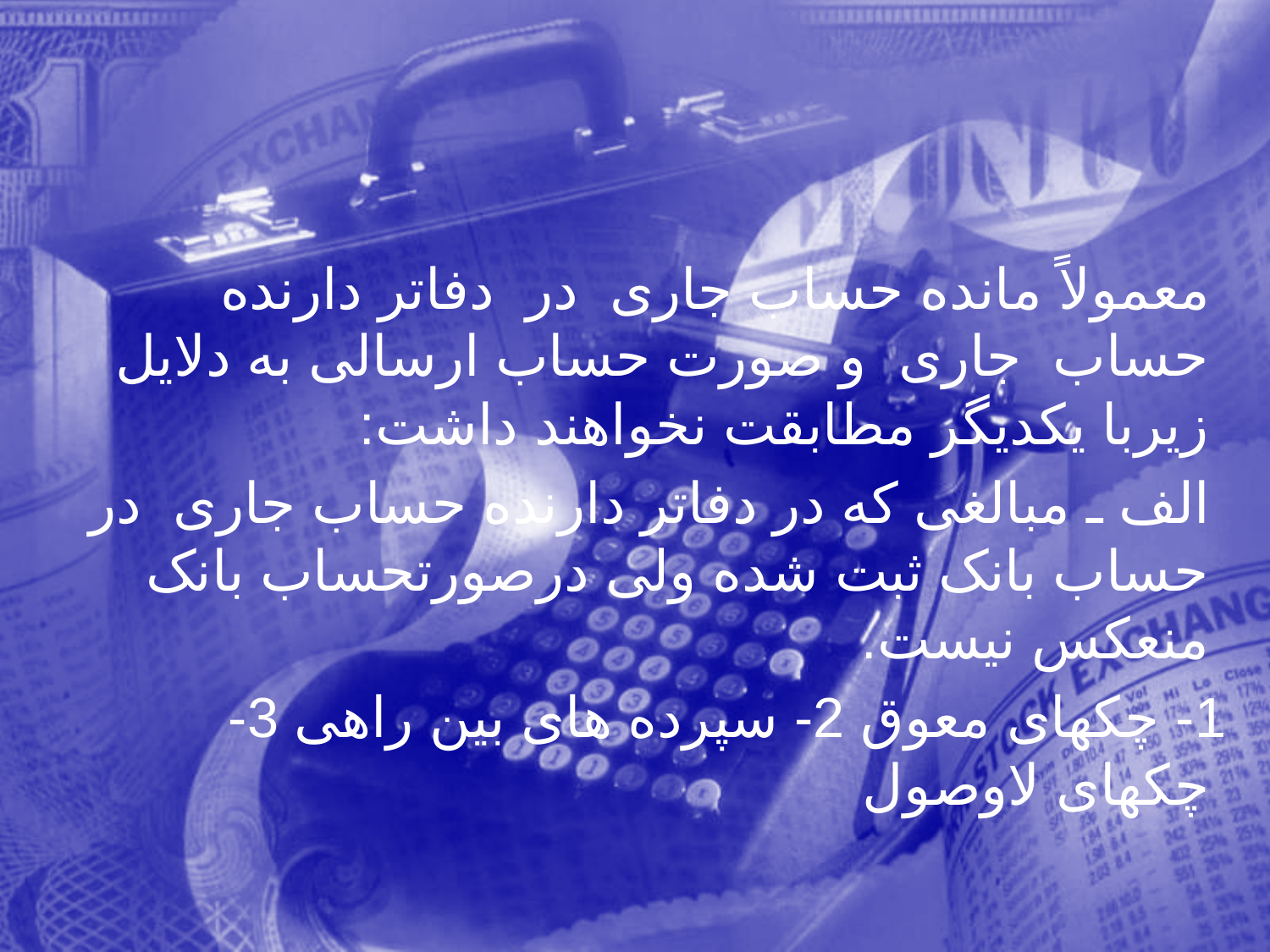

معمولاً مانده حساب جاری  در  دفاتر دارنده  حساب  جاری  و صورت حساب ارسالی به دلایل زیربا یكديگر مطابقت نخواهند داشت:
   الف ـ مبالغی كه در دفاتر دارنده حساب جاری  در حساب بانک ثبت شده ولی درصورتحساب بانک منعکس نیست.
  1- چکهای معوق 2- سپرده های بین راهی 3- چکهای لاوصول
60